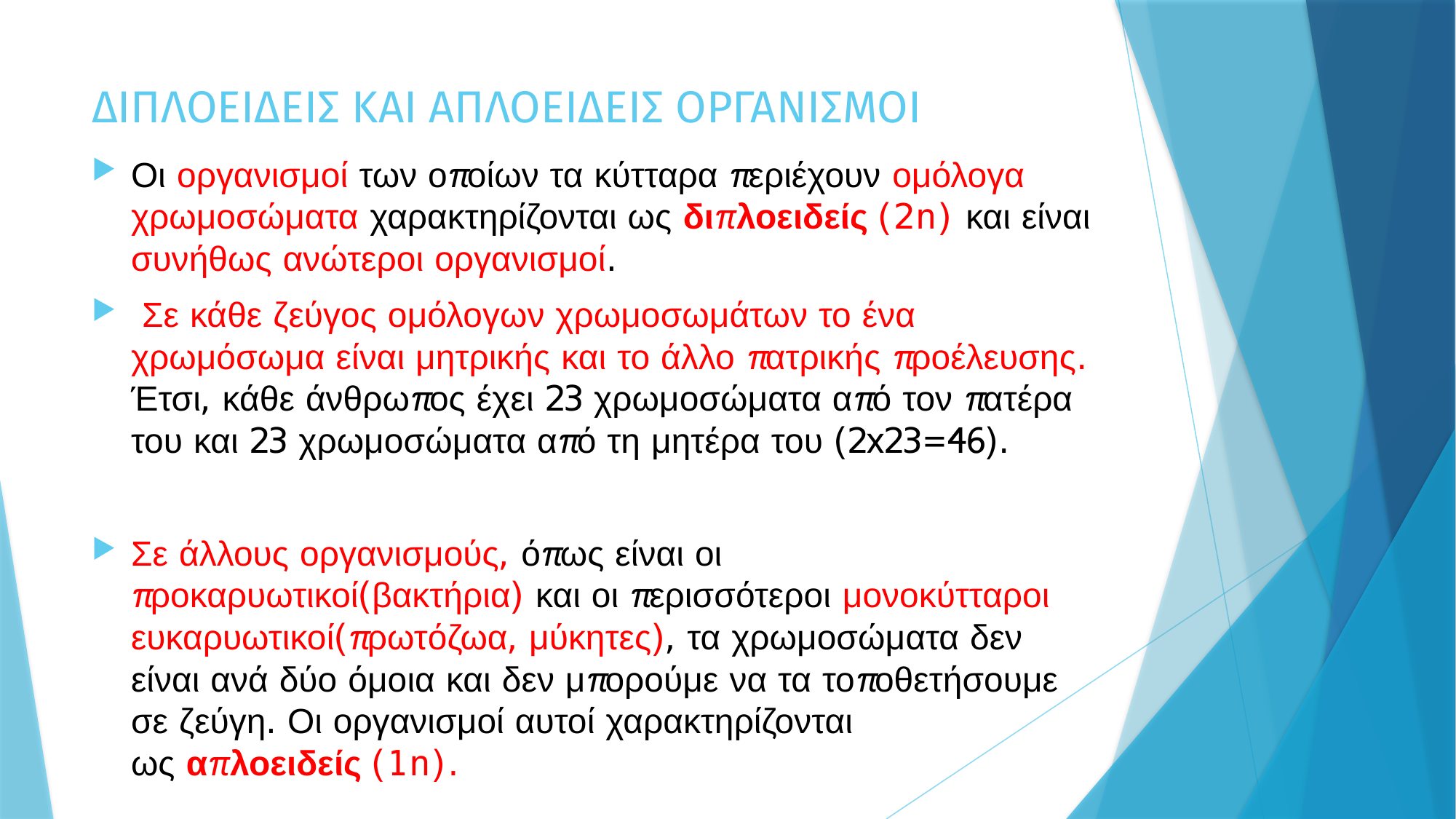

# ΔΙΠΛΟΕΙΔΕΙΣ ΚΑΙ ΑΠΛΟΕΙΔΕΙΣ ΟΡΓΑΝΙΣΜΟΙ
Οι οργανισμοί των οποίων τα κύτταρα περιέχουν ομόλογα χρωμοσώματα χαρακτηρίζονται ως διπλοειδείς (2n) και είναι συνήθως ανώτεροι οργανισμοί.
 Σε κάθε ζεύγος ομόλογων χρωμοσωμάτων το ένα χρωμόσωμα είναι μητρικής και το άλλο πατρικής προέλευσης. Έτσι, κάθε άνθρωπος έχει 23 χρωμοσώματα από τον πατέρα του και 23 χρωμοσώματα από τη μητέρα του (2x23=46).

Σε άλλους οργανισμούς, όπως είναι οι προκαρυωτικοί(βακτήρια) και οι περισσότεροι μονοκύτταροι ευκαρυωτικοί(πρωτόζωα, μύκητες), τα χρωμοσώματα δεν είναι ανά δύο όμοια και δεν μπορούμε να τα τοποθετήσουμε σε ζεύγη. Οι οργανισμοί αυτοί χαρακτηρίζονται ως απλοειδείς (1n).